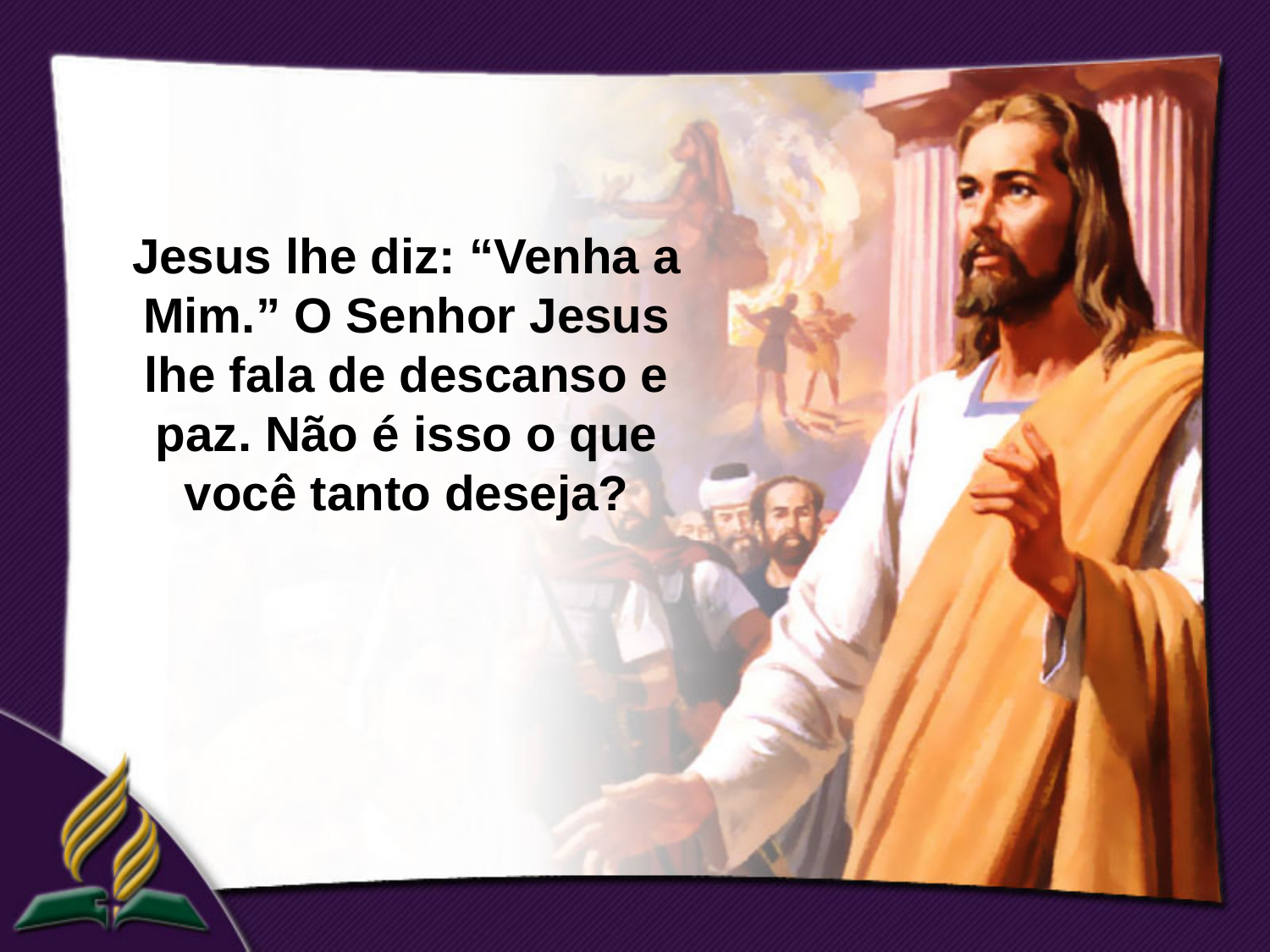

Jesus lhe diz: “Venha a Mim.” O Senhor Jesus lhe fala de descanso e paz. Não é isso o que você tanto deseja?